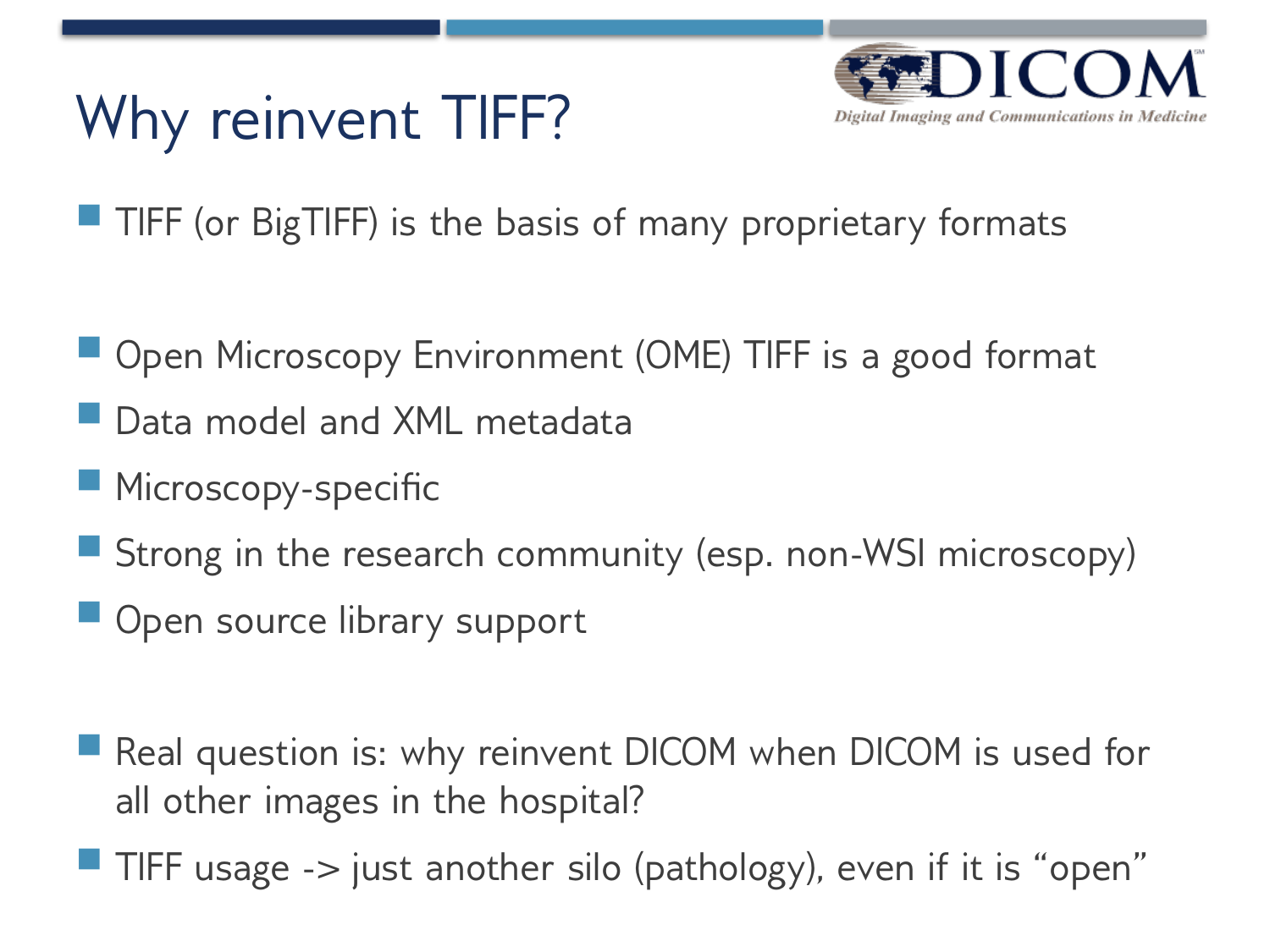

# Why reinvent TIFF?
TIFF (or BigTIFF) is the basis of many proprietary formats

Open Microscopy Environment (OME) TIFF is a good format
Data model and XML metadata
Microscopy-specific
Strong in the research community (esp. non-WSI microscopy)
Open source library support

Real question is: why reinvent DICOM when DICOM is used for all other images in the hospital?
TIFF usage -> just another silo (pathology), even if it is “open”